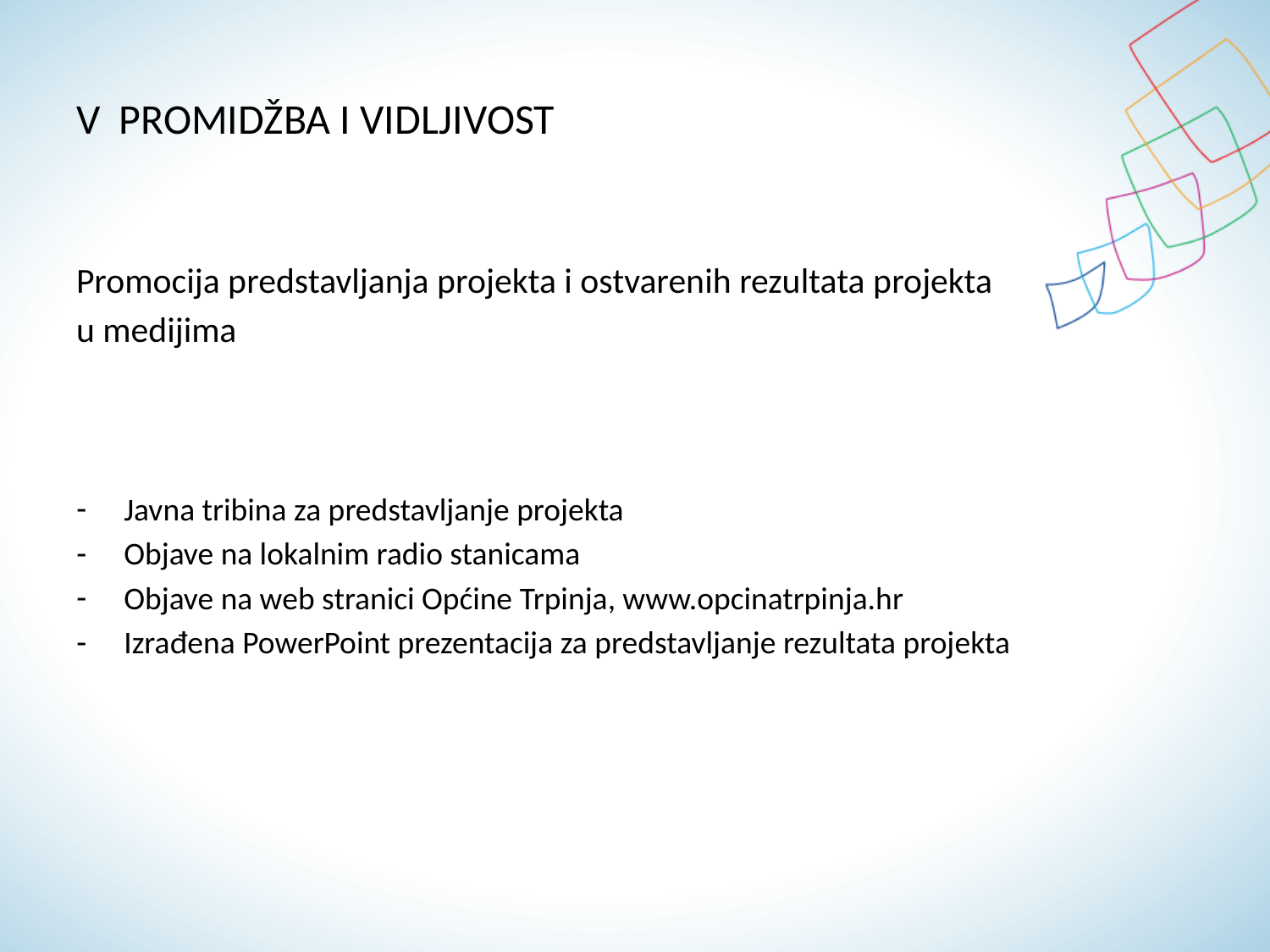

# V  PROMIDŽBA I VIDLJIVOST

Promocija predstavljanja projekta i ostvarenih rezultata projekta
u medijima

Javna tribina za predstavljanje projekta
Objave na lokalnim radio stanicama
Objave na web stranici Općine Trpinja, www.opcinatrpinja.hr
Izrađena PowerPoint prezentacija za predstavljanje rezultata projekta